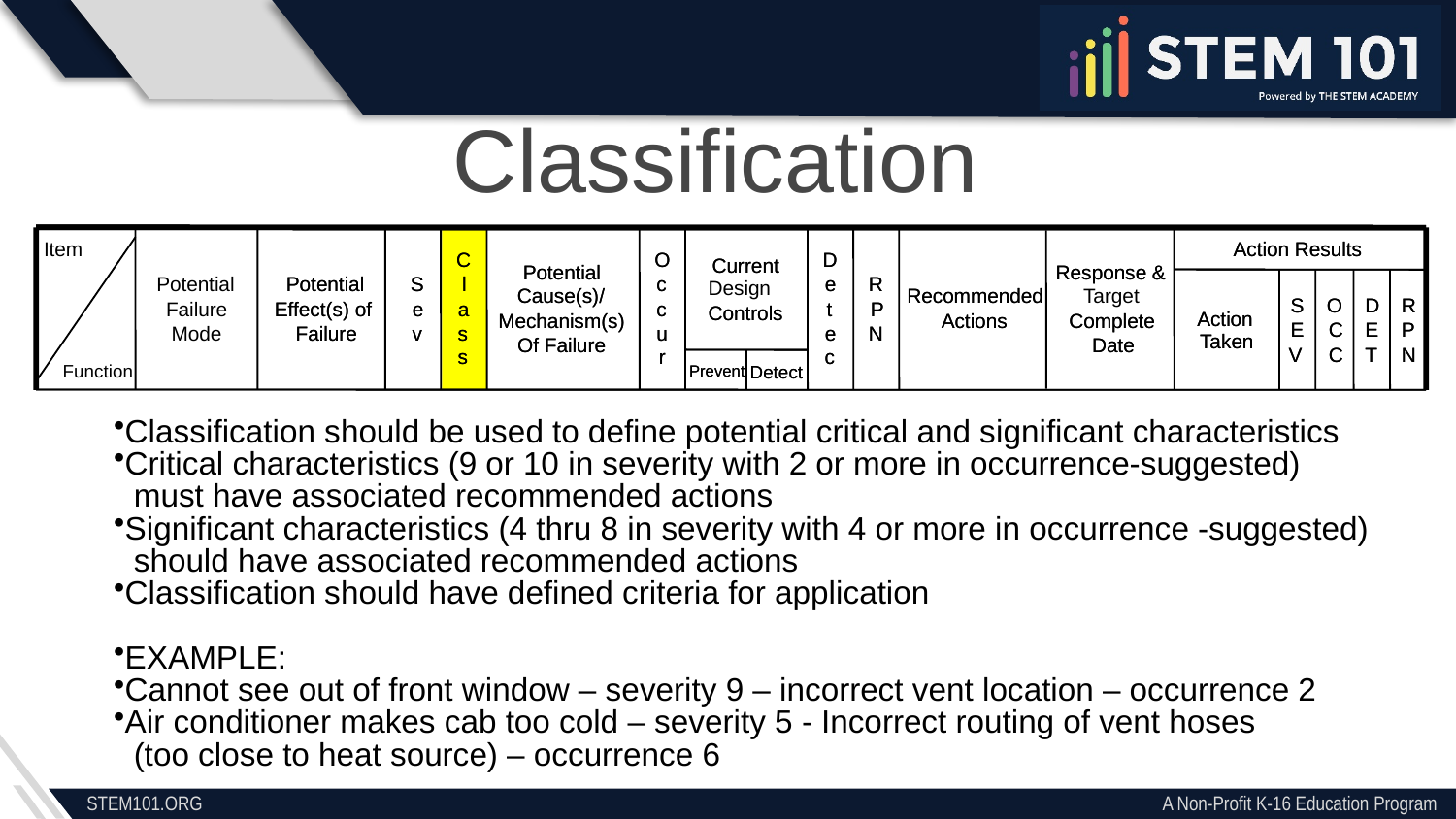

Classification

Item
Action Results
Action Results
C
C
O
O
D
D
Current
Current
Potential
Potential
Response &
Response &

Potential
Potential
Potential
S
S
l
l
c
c
e
e
R
R
Design
Cause(s)/
Cause(s)/
Recommended
Recommended
Target
S
S
O
O
D
D
R
R
Failure
Effect(s) of
Effect(s) of
e
e
a
a
c
c
t
t
P
P
Controls
Controls
Action
Action
Mechanism(s)
Mechanism(s)
Actions
Actions
Complete
Complete
E
E
C
C
E
E
P
P
Mode
Failure
Failure
v
v
s
s
u
u
e
e
N
N
Taken
Taken
Of Failure
Of Failure
Date
Date
V
V
C
C
T
T
N
N
s
s
r
r
c
c

Function
Prevent
Prevent
Detect
Detect

Classification should be used to define potential critical and significant characteristics
Critical characteristics (9 or 10 in severity with 2 or more in occurrence-suggested)
	must have associated recommended actions
Significant characteristics (4 thru 8 in severity with 4 or more in occurrence -suggested)
	should have associated recommended actions
Classification should have defined criteria for application

EXAMPLE:
Cannot see out of front window – severity 9 – incorrect vent location – occurrence 2
Air conditioner makes cab too cold – severity 5 - Incorrect routing of vent hoses
	(too close to heat source) – occurrence 6